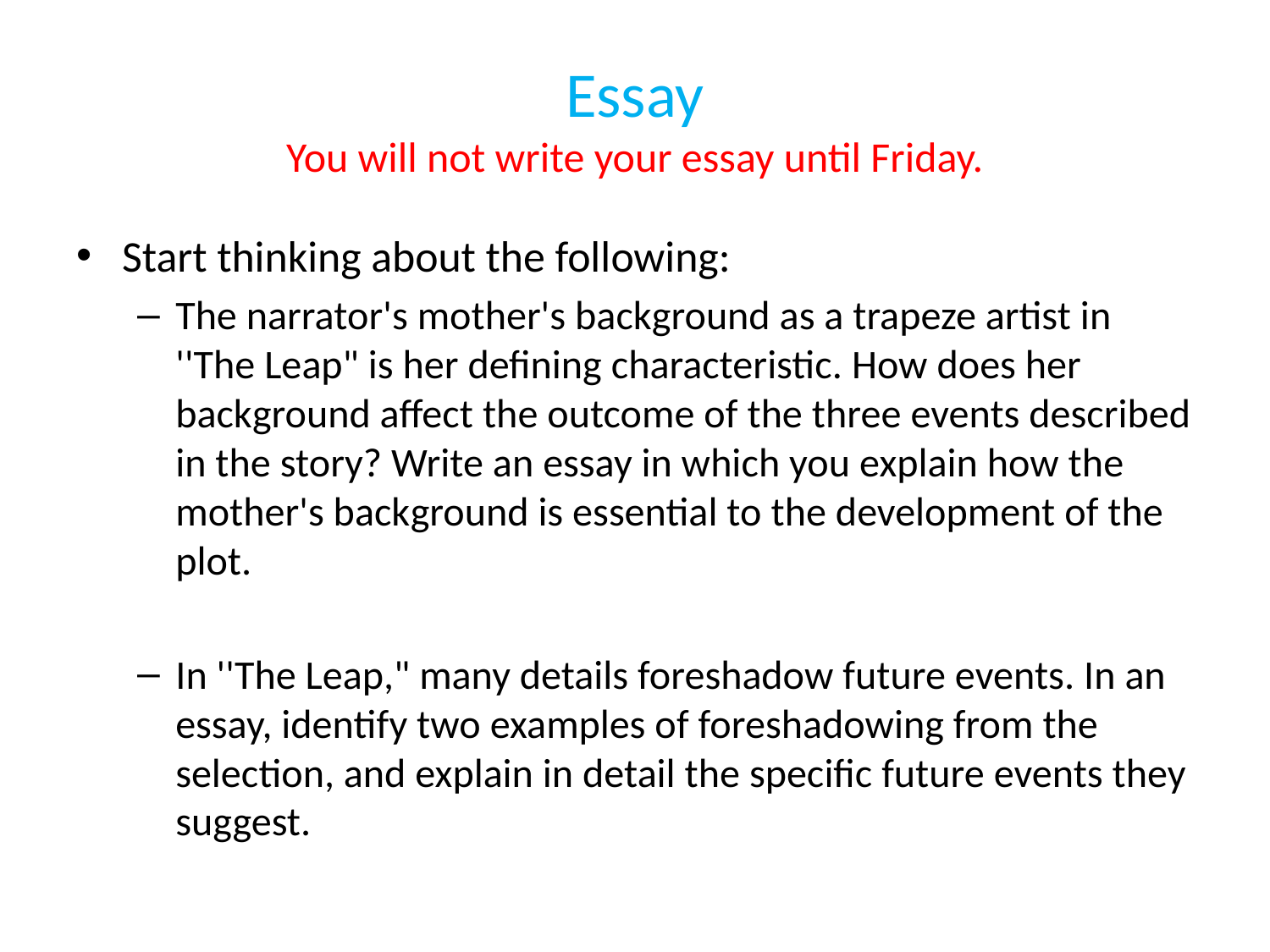

# Essay You will not write your essay until Friday.
Start thinking about the following:
The narrator's mother's background as a trapeze artist in ''The Leap" is her defining characteristic. How does her background affect the outcome of the three events described in the story? Write an essay in which you explain how the mother's back­ground is essential to the development of the plot.

In ''The Leap," many details foreshadow future events. In an essay, identify two examples of foreshadowing from the selection, and explain in detail the specific future events they suggest.